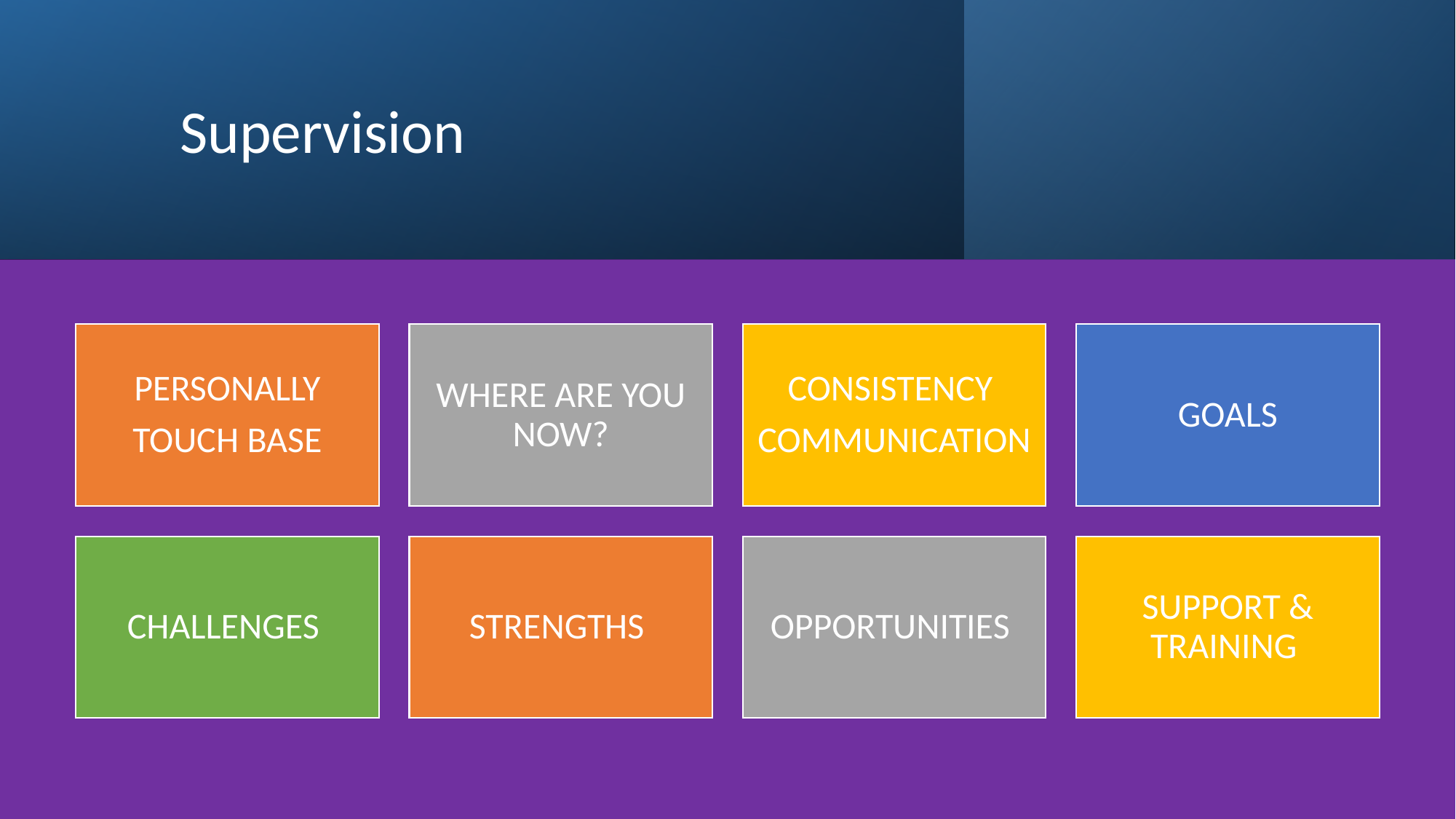

# Supervision
PERSONALLY
TOUCH BASE
WHERE ARE YOU NOW?
CONSISTENCY
COMMUNICATION
GOALS
CHALLENGES
STRENGTHS
OPPORTUNITIES
SUPPORT & TRAINING